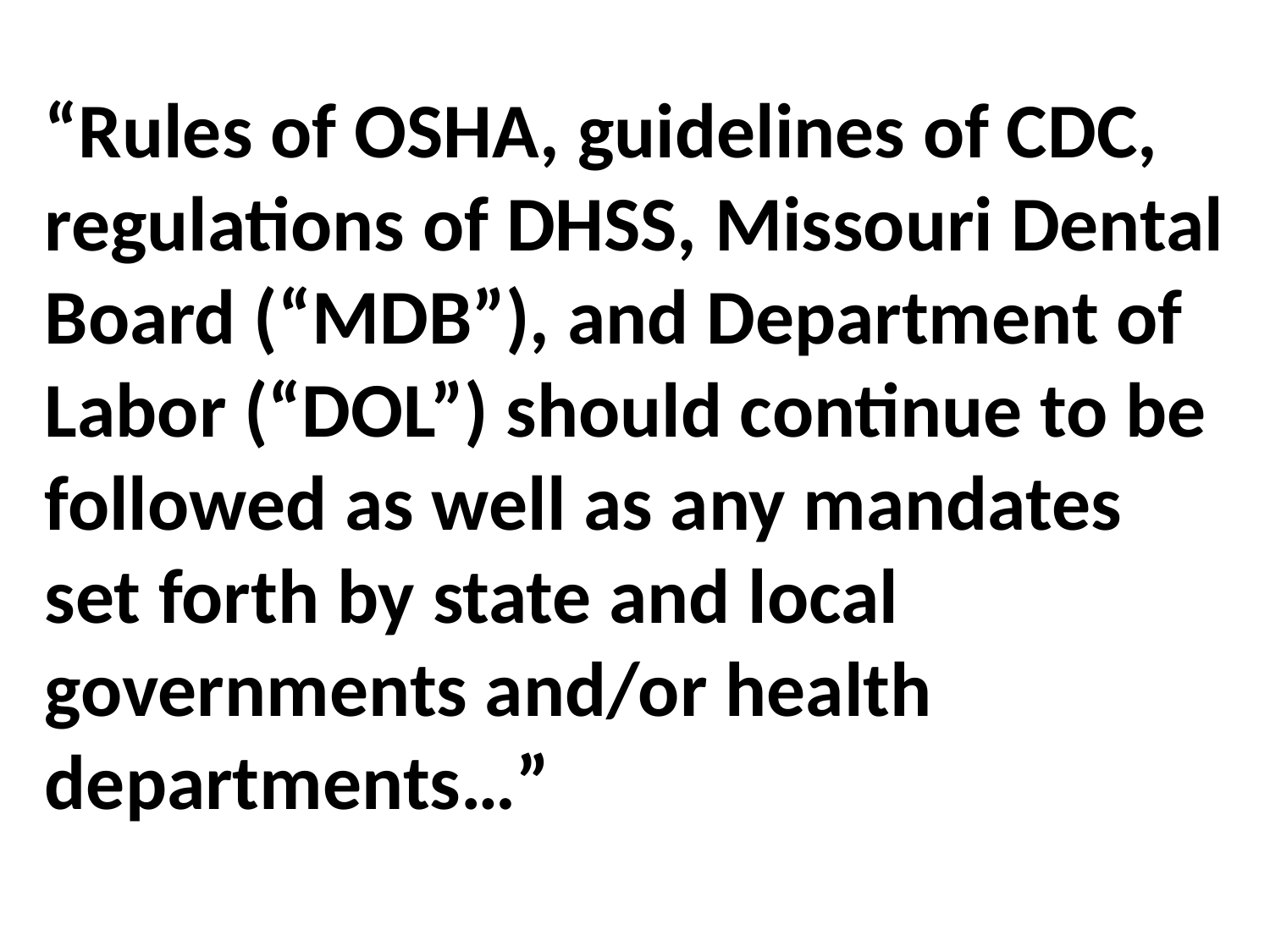

“Rules of OSHA, guidelines of CDC, regulations of DHSS, Missouri Dental Board (“MDB”), and Department of Labor (“DOL”) should continue to be followed as well as any mandates set forth by state and local governments and/or health departments…”